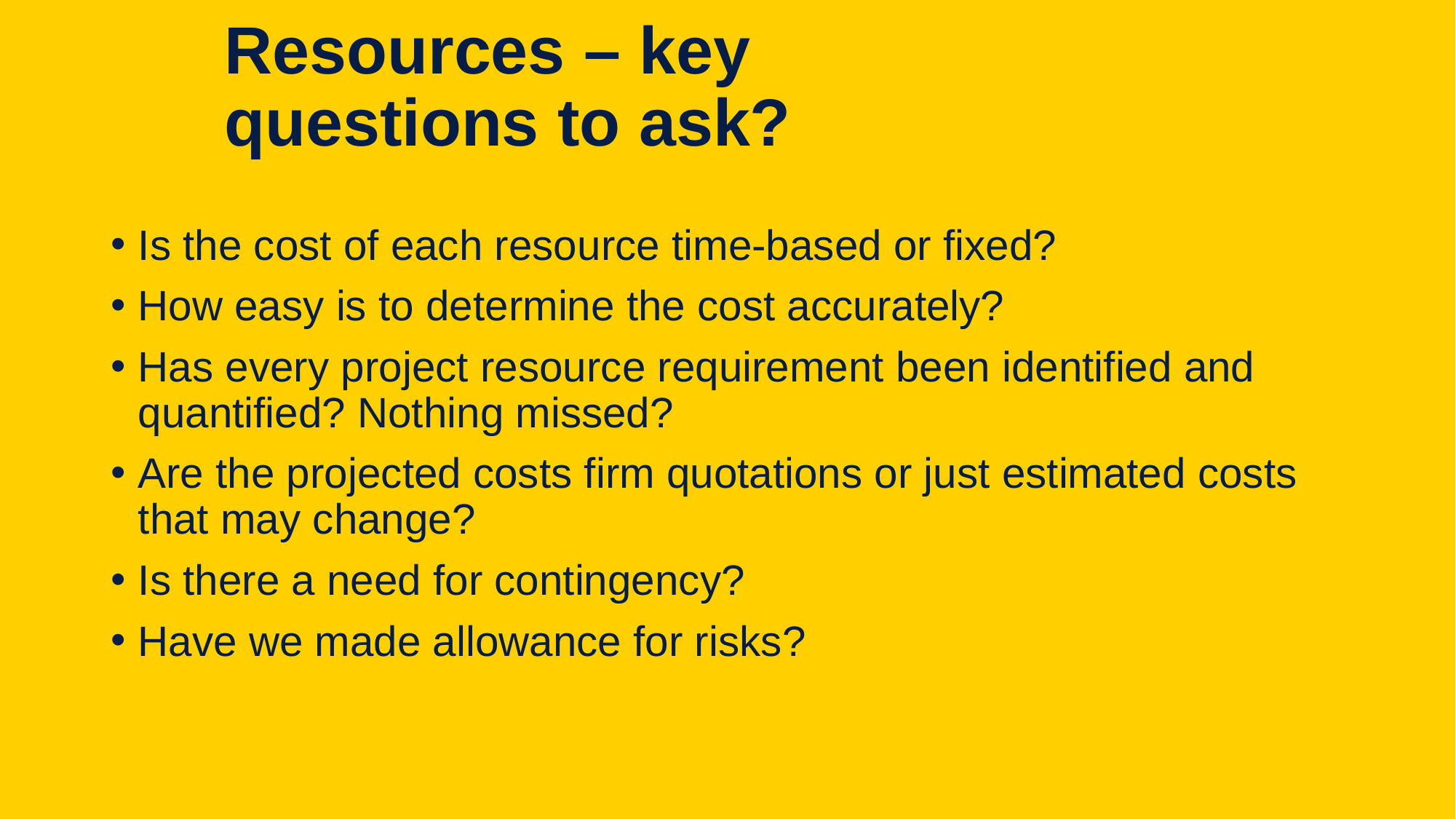

# Resources – key questions to ask?
Is the cost of each resource time-based or fixed?
How easy is to determine the cost accurately?
Has every project resource requirement been identified and quantified? Nothing missed?
Are the projected costs firm quotations or just estimated costs that may change?
Is there a need for contingency?
Have we made allowance for risks?